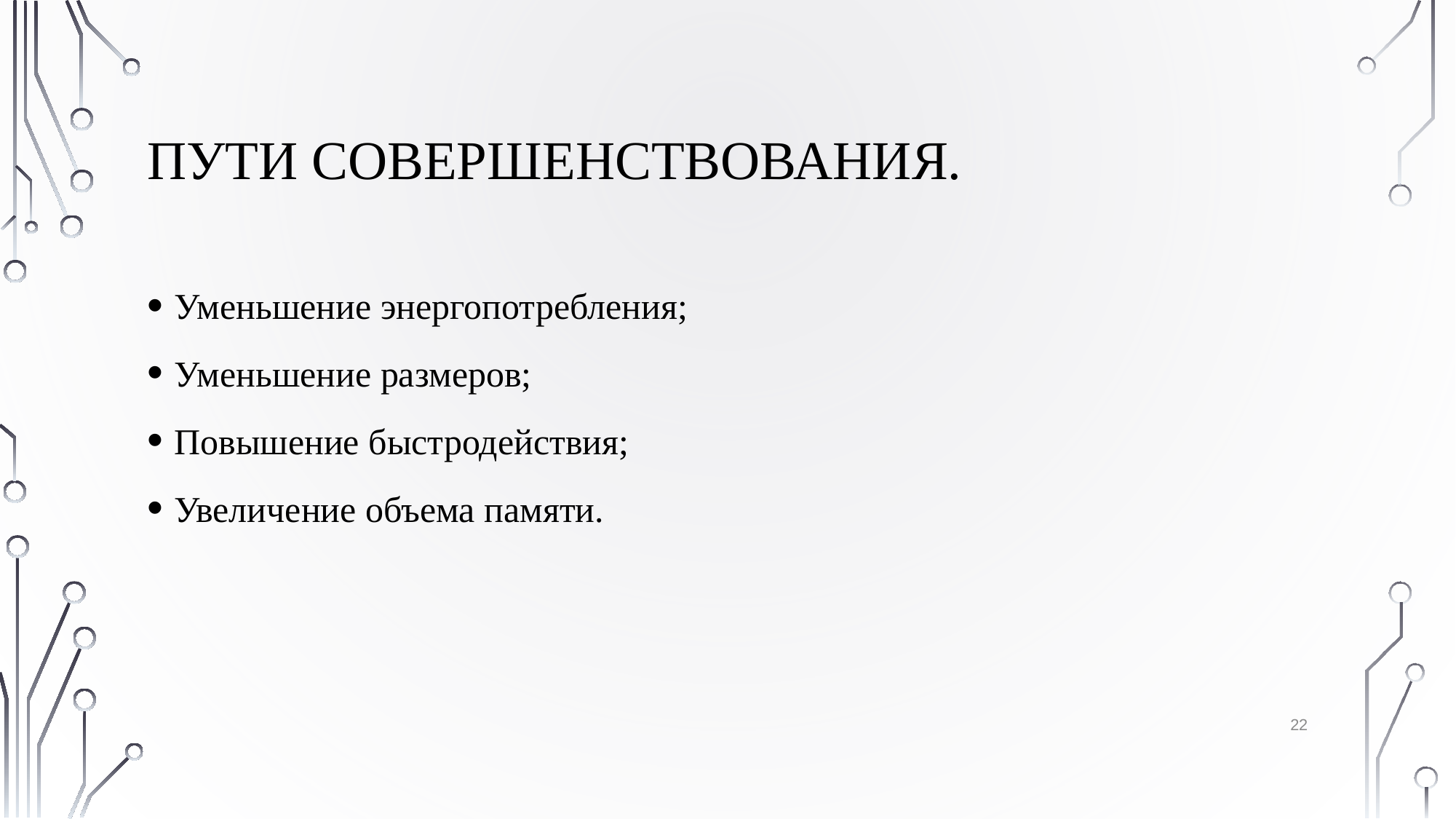

# Пути совершенствования.
Уменьшение энергопотребления;
Уменьшение размеров;
Повышение быстродействия;
Увеличение объема памяти.
22